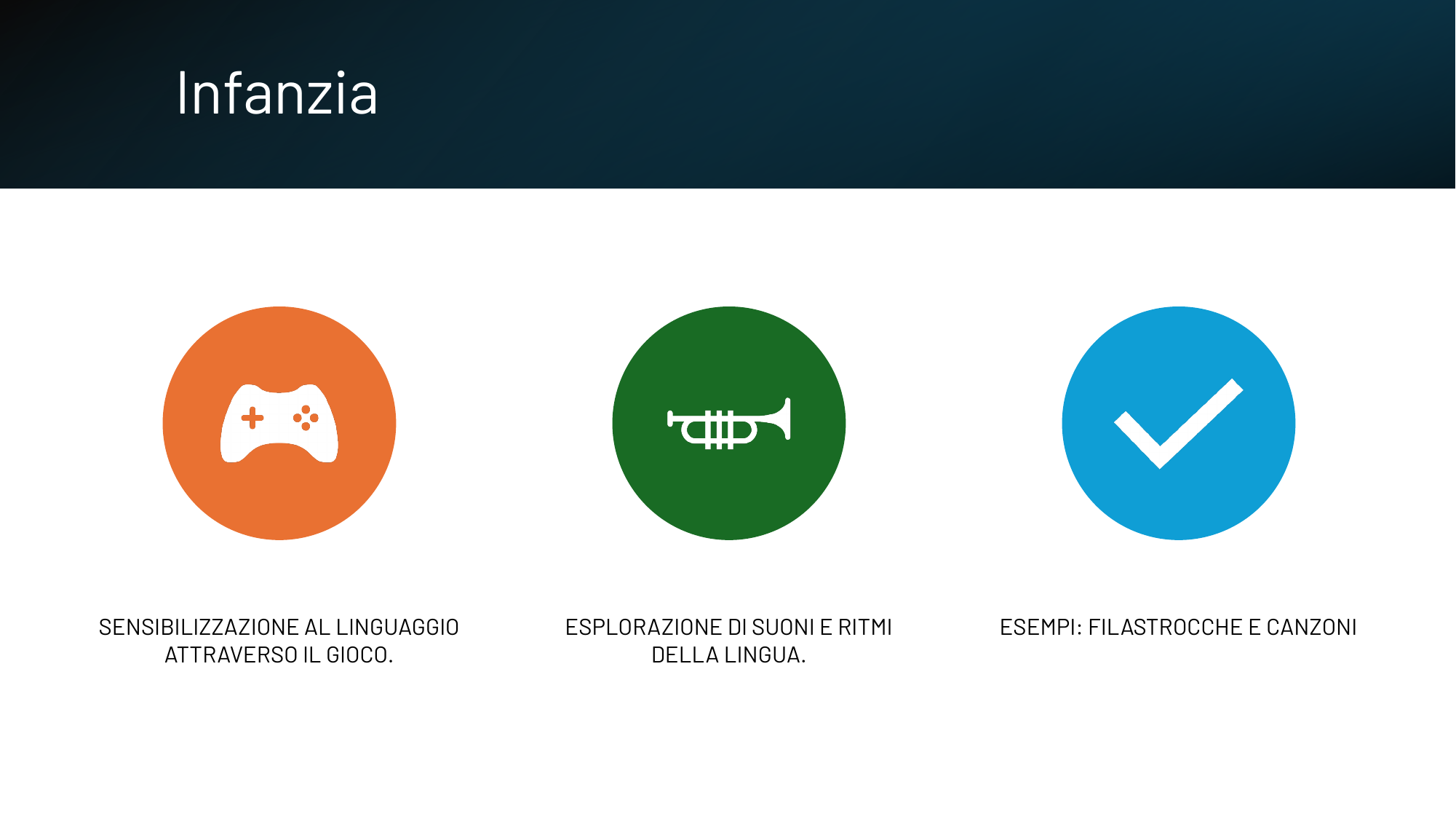

# Infanzia
Sensibilizzazione al linguaggio attraverso il gioco.
Esplorazione di suoni e ritmi della lingua.
Esempi: filastrocche e canzoni